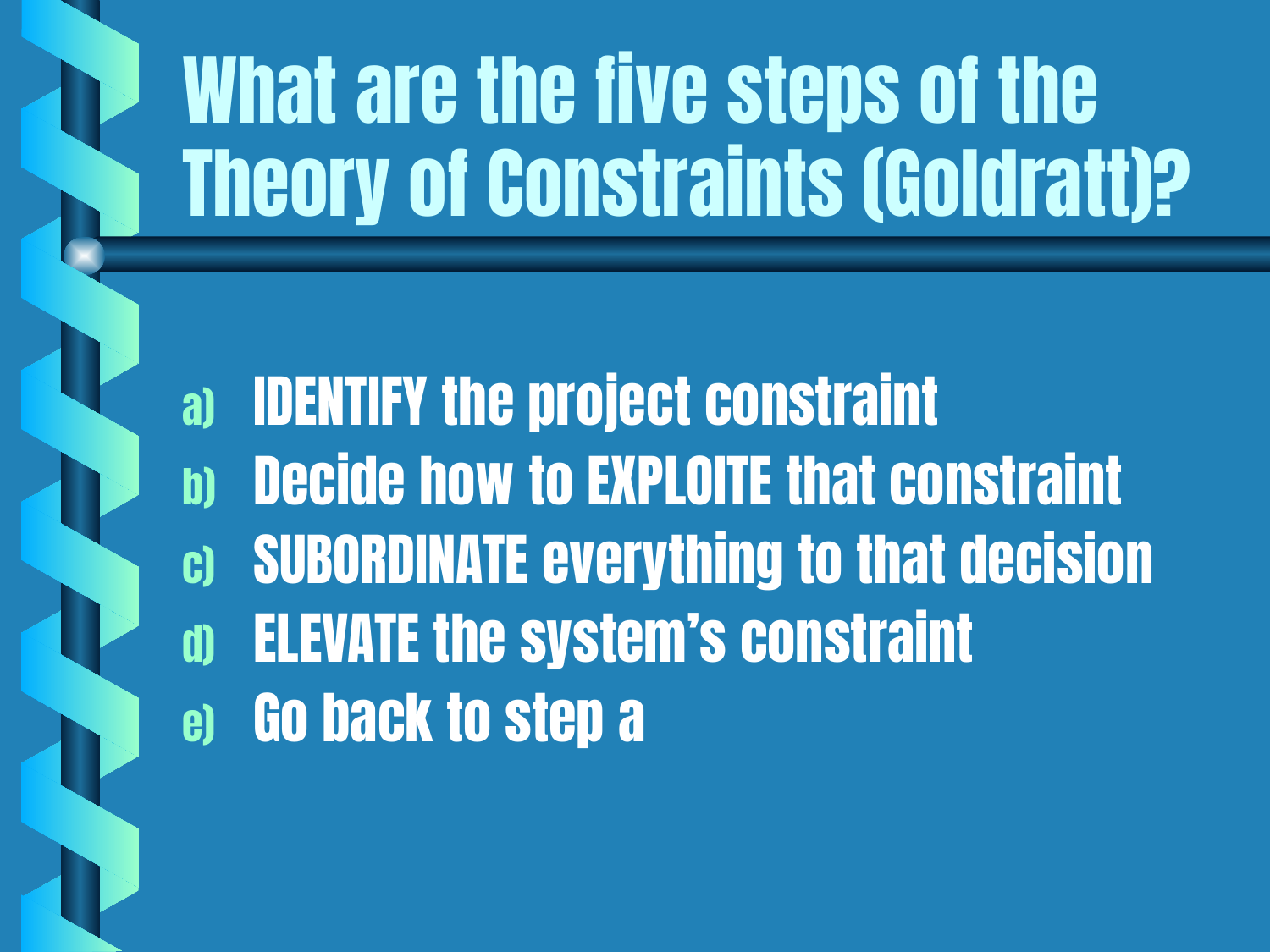

# What are the five steps of the Theory of Constraints (Goldratt)?

IDENTIFY the project constraint
Decide how to EXPLOITE that constraint
SUBORDINATE everything to that decision
ELEVATE the system’s constraint
Go back to step a